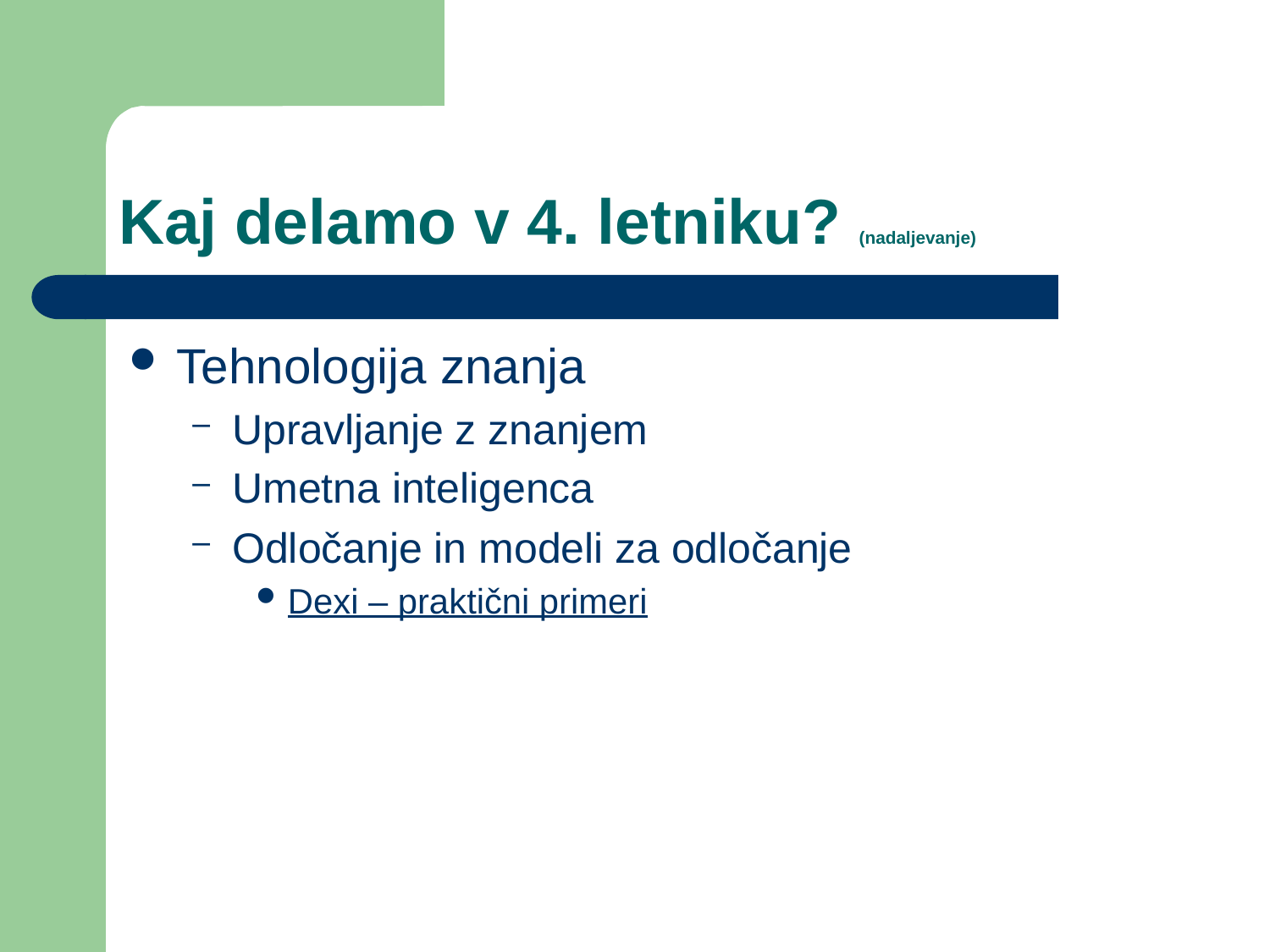

# Kaj delamo v 4. letniku? (nadaljevanje)
Tehnologija znanja
Upravljanje z znanjem
Umetna inteligenca
Odločanje in modeli za odločanje
Dexi – praktični primeri